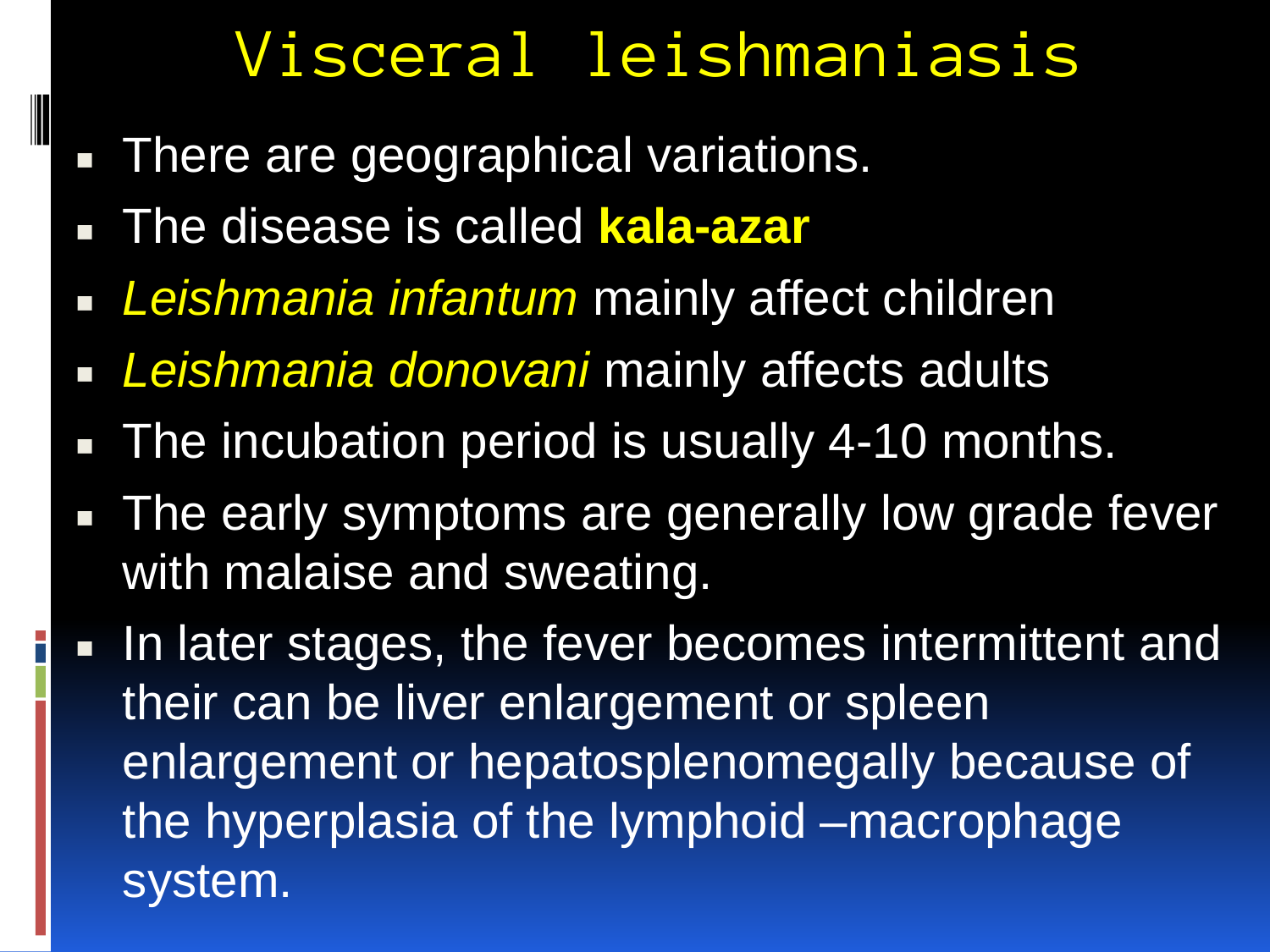

# Visceral leishmaniasis
There are geographical variations.
The disease is called kala-azar
Leishmania infantum mainly affect children
Leishmania donovani mainly affects adults
The incubation period is usually 4-10 months.
The early symptoms are generally low grade fever with malaise and sweating.
In later stages, the fever becomes intermittent and  their can be liver enlargement or spleen enlargement or hepatosplenomegally because of the hyperplasia of the lymphoid –macrophage system.